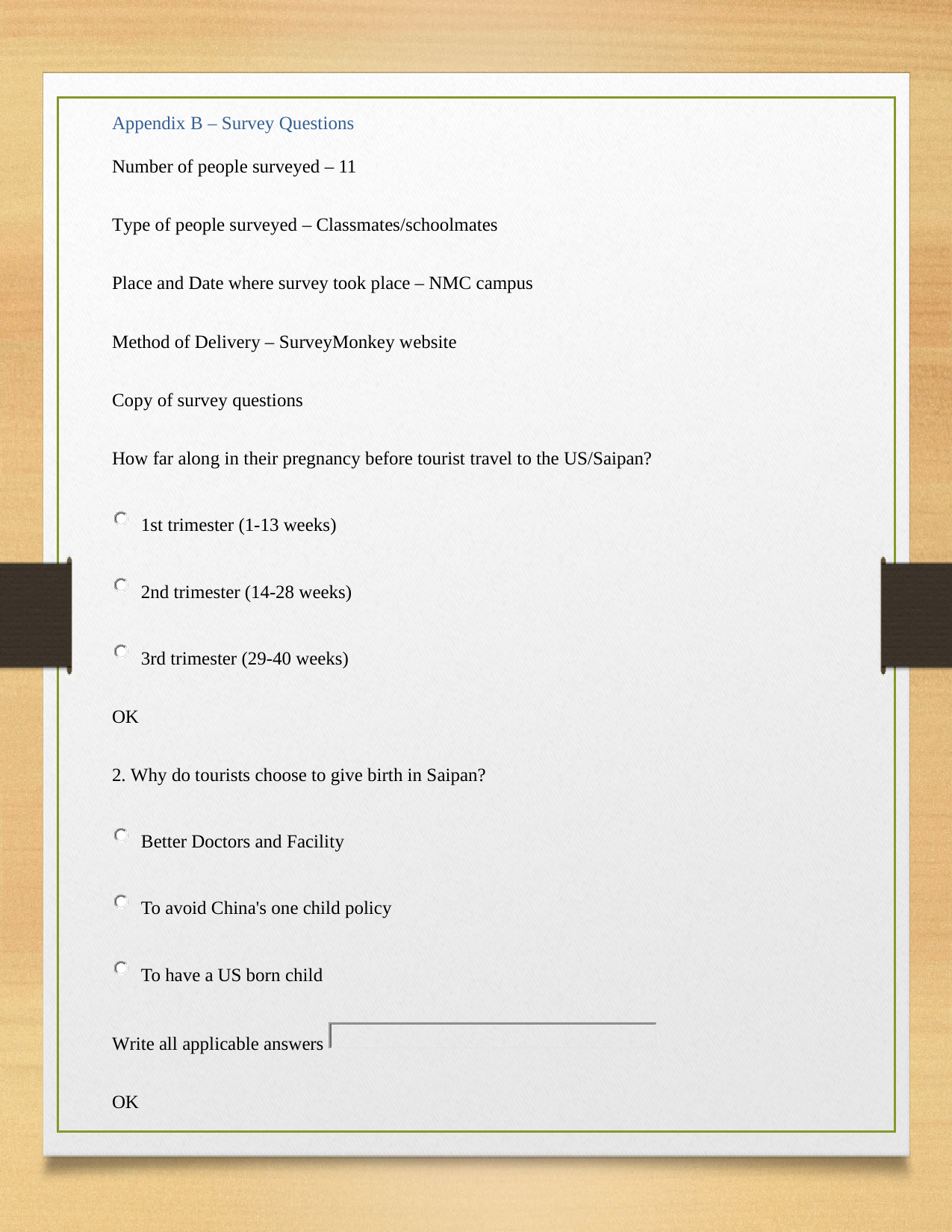

Appendix B – Survey Questions
Number of people surveyed – 11
Type of people surveyed – Classmates/schoolmates
Place and Date where survey took place – NMC campus
Method of Delivery – SurveyMonkey website
Copy of survey questions
How far along in their pregnancy before tourist travel to the US/Saipan?

1st trimester (1-13 weeks)

2nd trimester (14-28 weeks)

3rd trimester (29-40 weeks)
OK
2. Why do tourists choose to give birth in Saipan?

Better Doctors and Facility

To avoid China's one child policy

To have a US born child

Write all applicable answers

OK